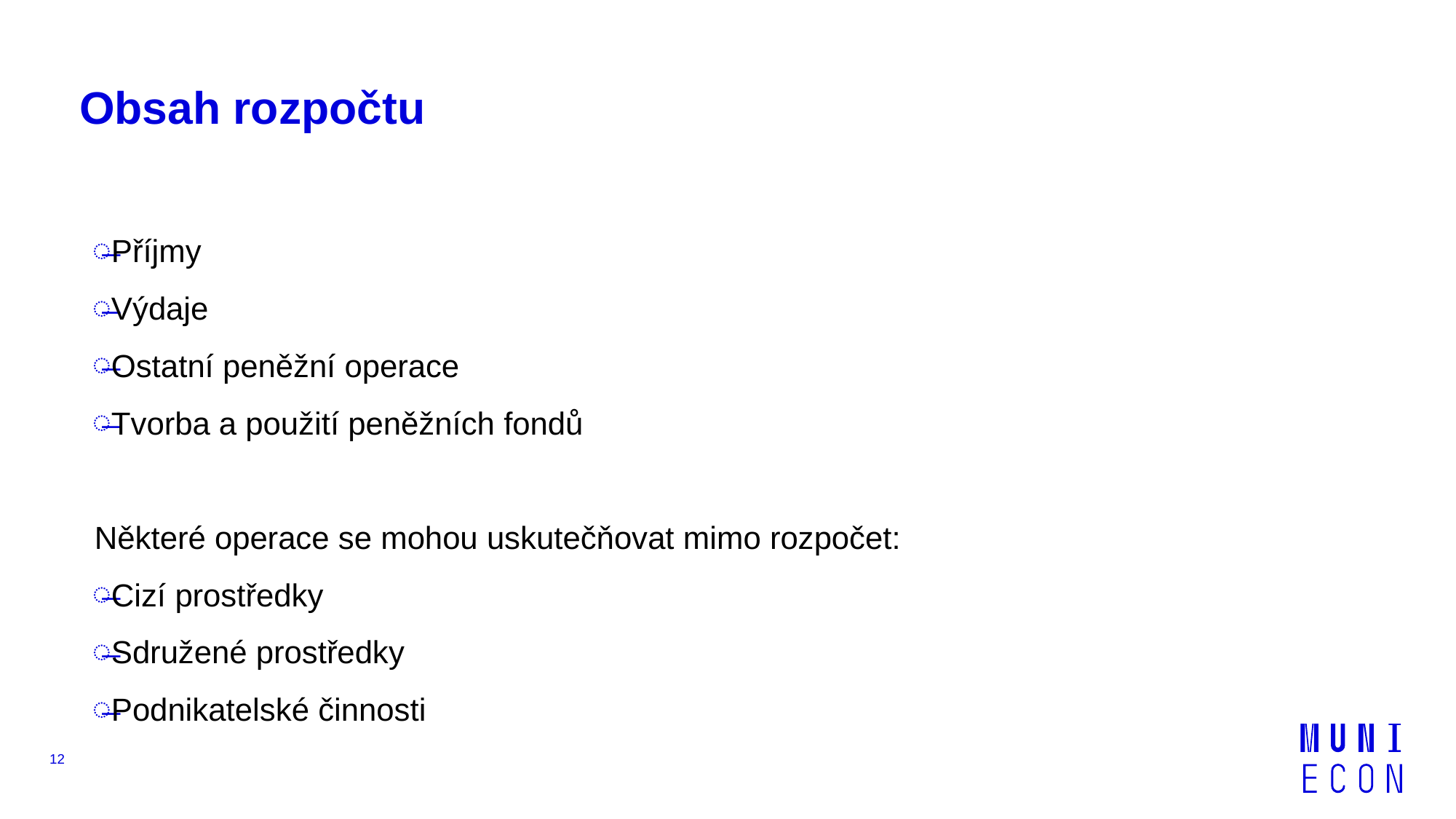

# Obsah rozpočtu
Příjmy
Výdaje
Ostatní peněžní operace
Tvorba a použití peněžních fondů

Některé operace se mohou uskutečňovat mimo rozpočet:
Cizí prostředky
Sdružené prostředky
Podnikatelské činnosti

12